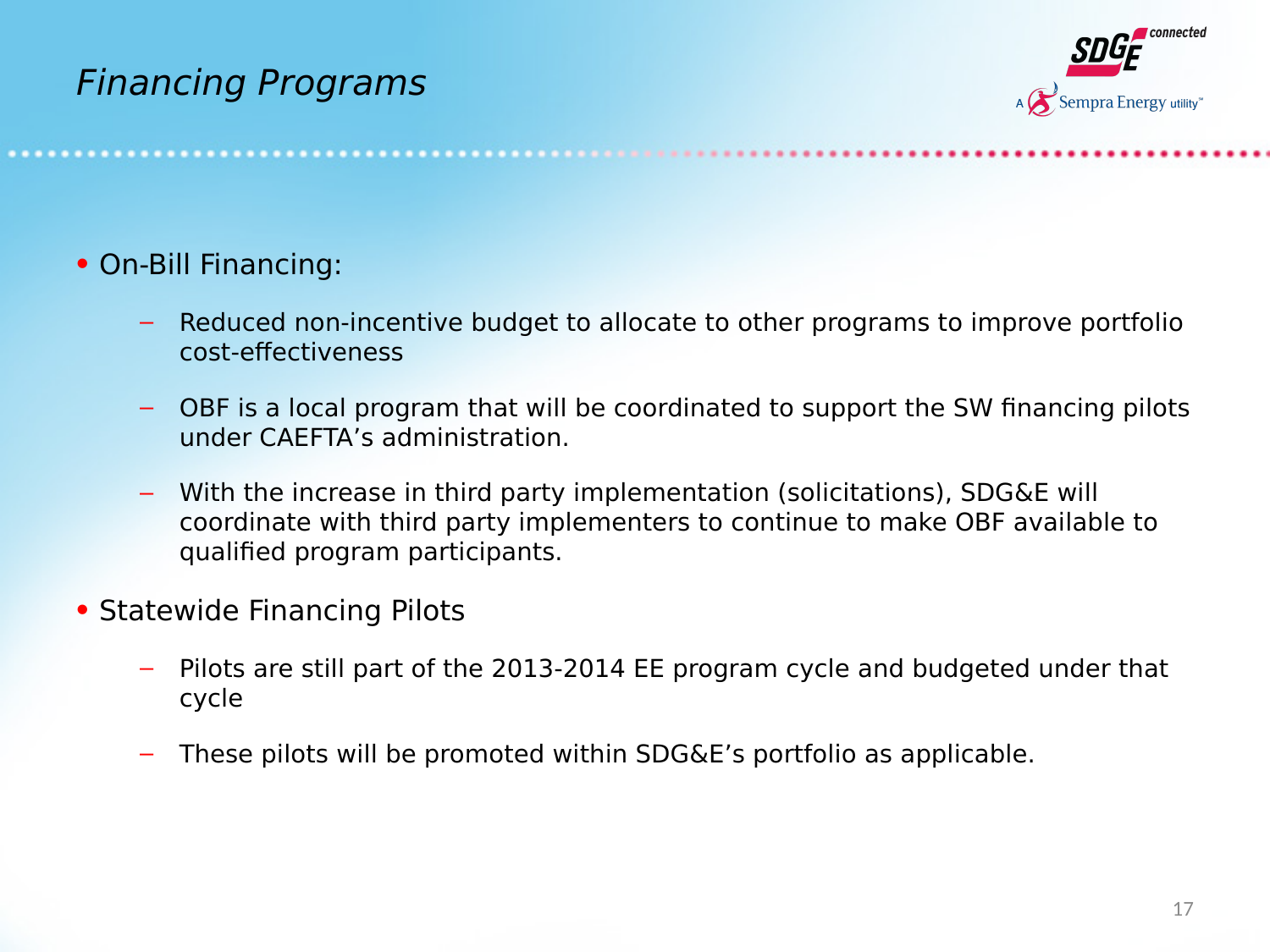

# Financing Programs

On-Bill Financing:
Reduced non-incentive budget to allocate to other programs to improve portfolio cost-effectiveness
OBF is a local program that will be coordinated to support the SW financing pilots under CAEFTA’s administration.
With the increase in third party implementation (solicitations), SDG&E will coordinate with third party implementers to continue to make OBF available to qualified program participants.
Statewide Financing Pilots
Pilots are still part of the 2013-2014 EE program cycle and budgeted under that cycle
These pilots will be promoted within SDG&E’s portfolio as applicable.

17